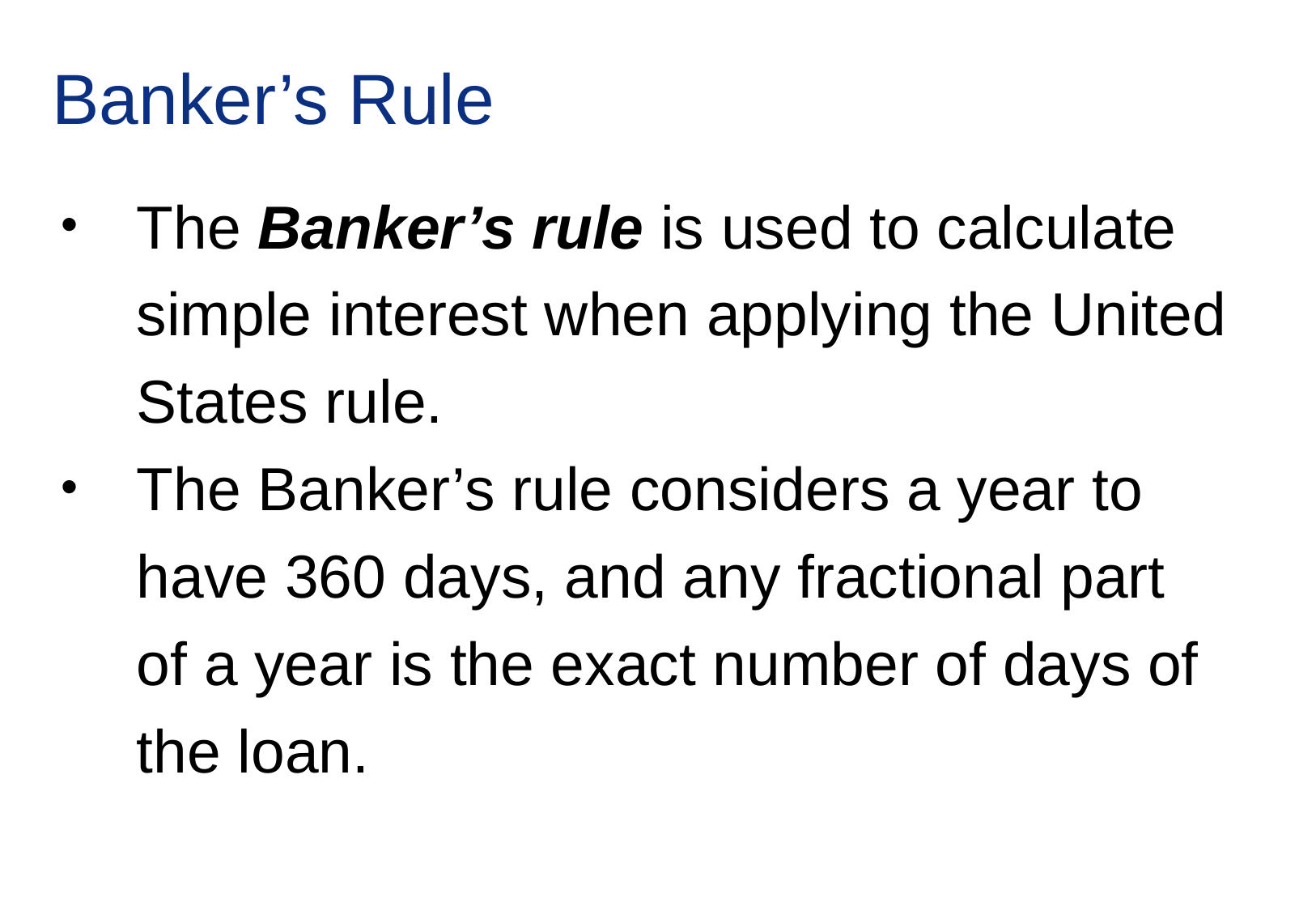

# Banker’s Rule
The Banker’s rule is used to calculate simple interest when applying the United States rule.
The Banker’s rule considers a year to have 360 days, and any fractional part of a year is the exact number of days of the loan.